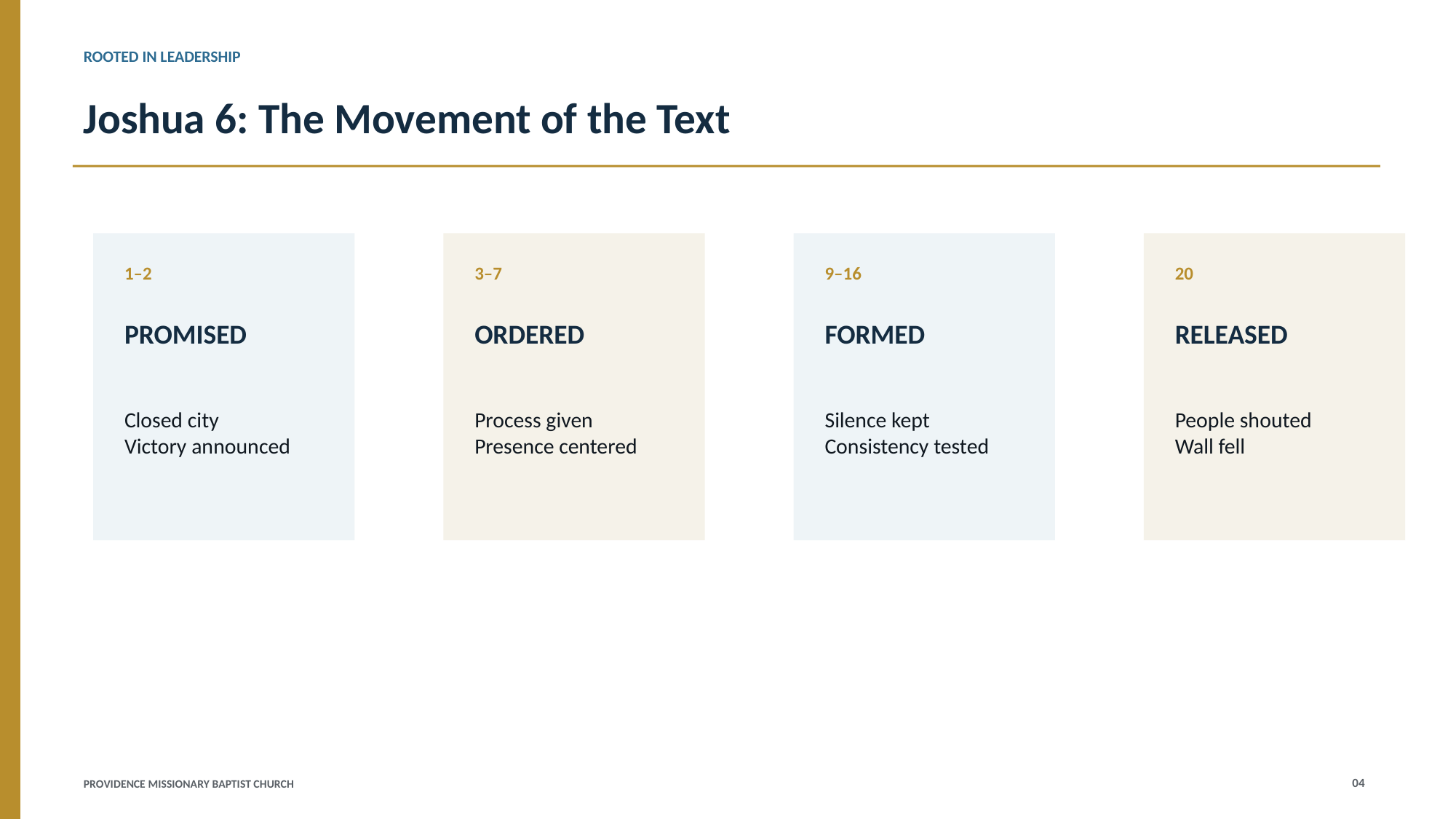

ROOTED IN LEADERSHIP
Joshua 6: The Movement of the Text

1–2
3–7
9–16
20
PROMISED
ORDERED
FORMED
RELEASED
Closed city
Victory announced
Process given
Presence centered
Silence kept
Consistency tested
People shouted
Wall fell
04
PROVIDENCE MISSIONARY BAPTIST CHURCH